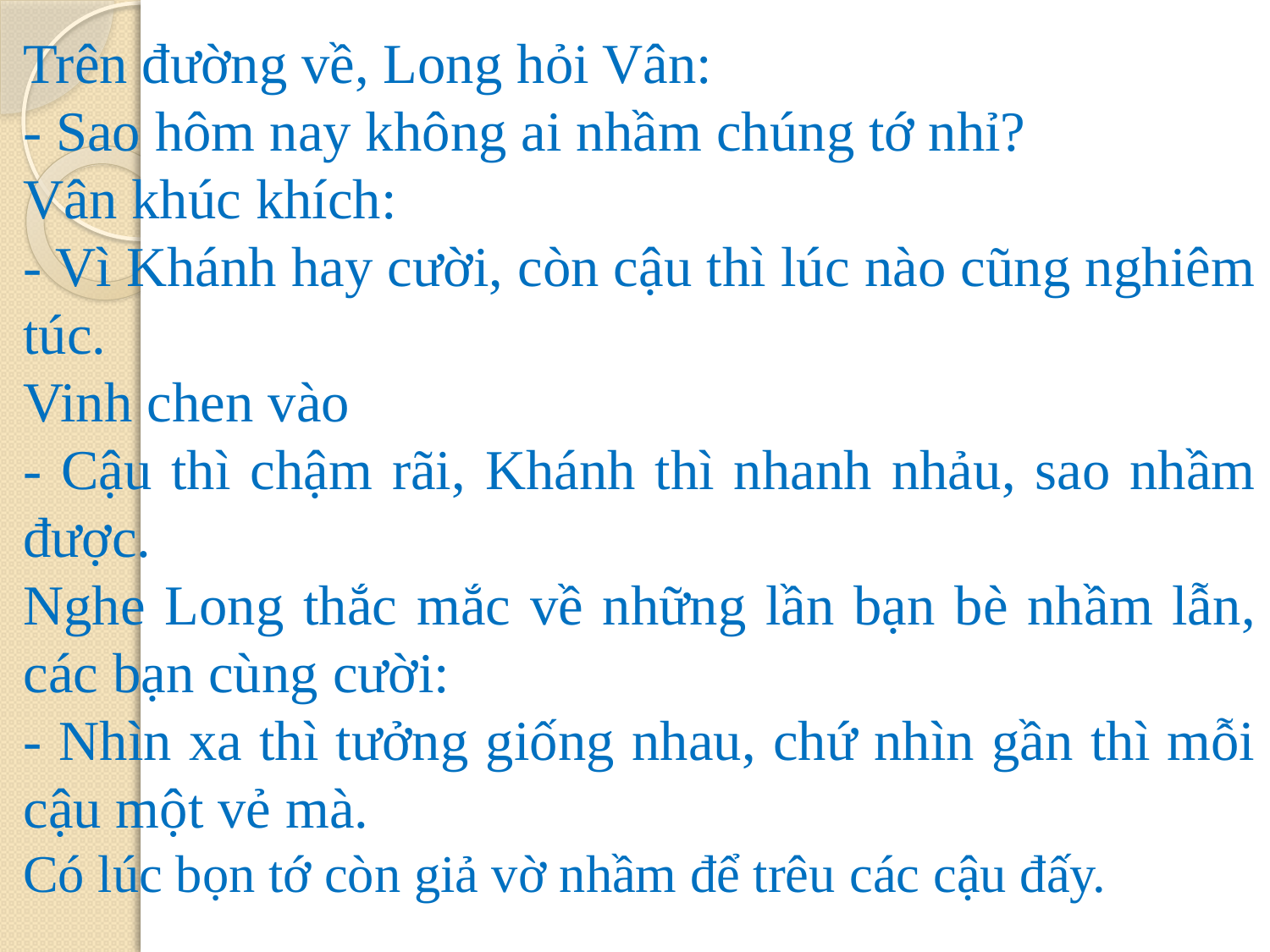

Trên đường về, Long hỏi Vân:
- Sao hôm nay không ai nhầm chúng tớ nhỉ?
Vân khúc khích:
- Vì Khánh hay cười, còn cậu thì lúc nào cũng nghiêm túc.
Vinh chen vào
- Cậu thì chậm rãi, Khánh thì nhanh nhảu, sao nhầm được.
Nghe Long thắc mắc về những lần bạn bè nhầm lẫn, các bạn cùng cười:
- Nhìn xa thì tưởng giống nhau, chứ nhìn gần thì mỗi cậu một vẻ mà.
Có lúc bọn tớ còn giả vờ nhầm để trêu các cậu đấy.